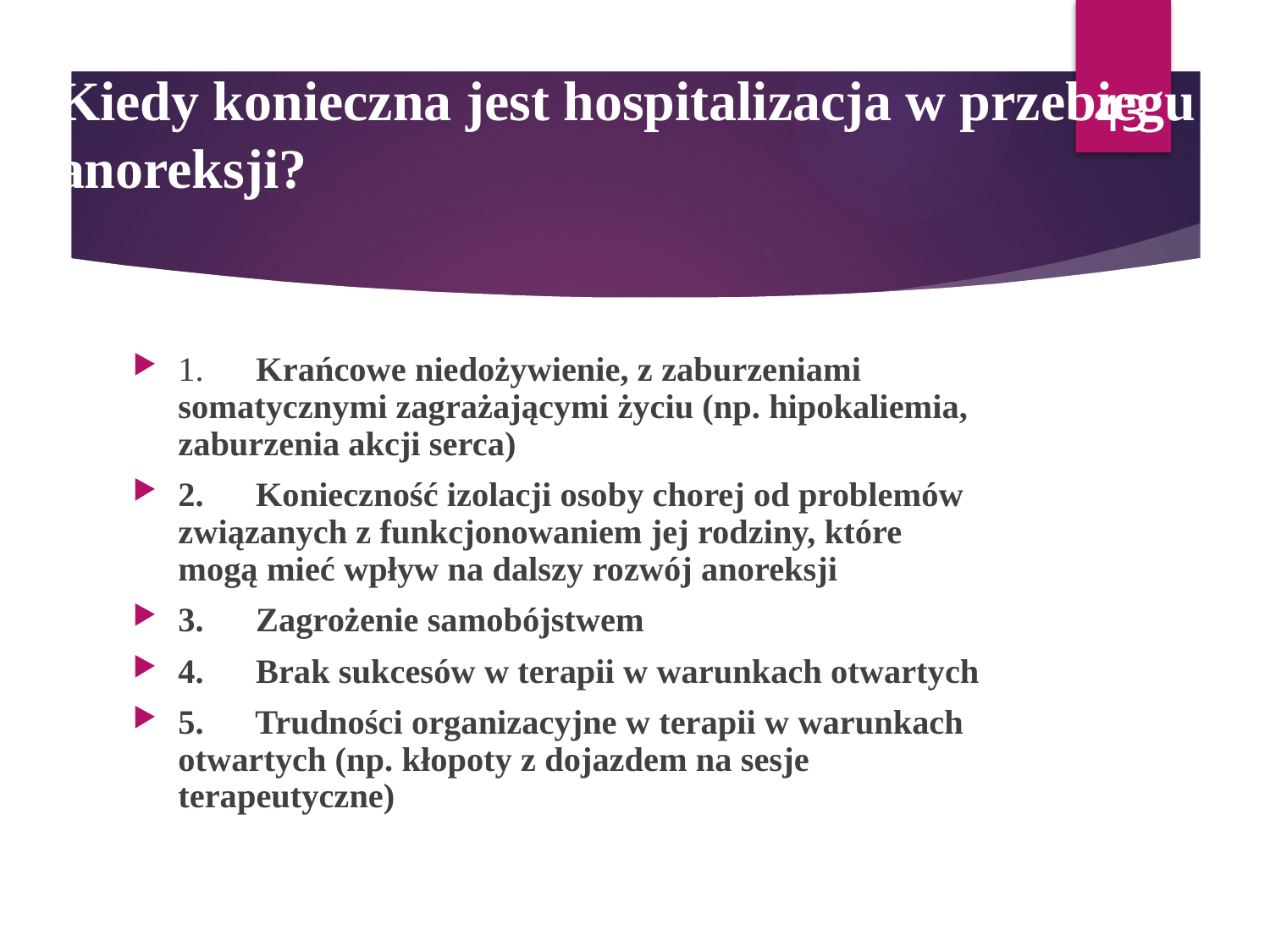

43
# Kiedy konieczna jest hospitalizacja w przebiegu anoreksji?
1.      Krańcowe niedożywienie, z zaburzeniami somatycznymi zagrażającymi życiu (np. hipokaliemia, zaburzenia akcji serca)
2.      Konieczność izolacji osoby chorej od problemów związanych z funkcjonowaniem jej rodziny, które mogą mieć wpływ na dalszy rozwój anoreksji
3.      Zagrożenie samobójstwem
4.      Brak sukcesów w terapii w warunkach otwartych
5.      Trudności organizacyjne w terapii w warunkach otwartych (np. kłopoty z dojazdem na sesje terapeutyczne)